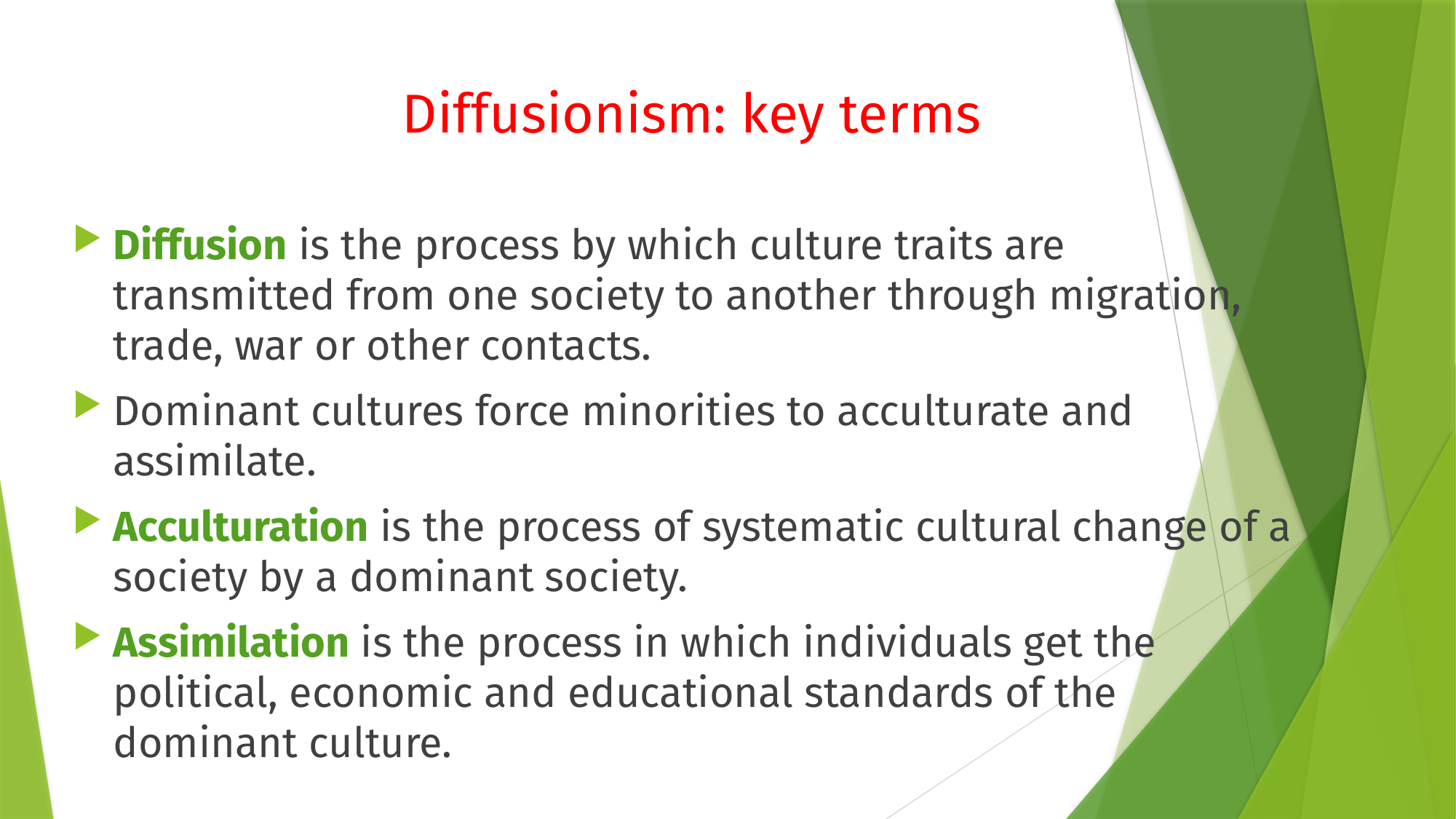

# Diffusionism: key terms
Diffusion is the process by which culture traits are transmitted from one society to another through migration, trade, war or other contacts.
Dominant cultures force minorities to acculturate and assimilate.
Acculturation is the process of systematic cultural change of a society by a dominant society.
Assimilation is the process in which individuals get the political, economic and educational standards of the dominant culture.